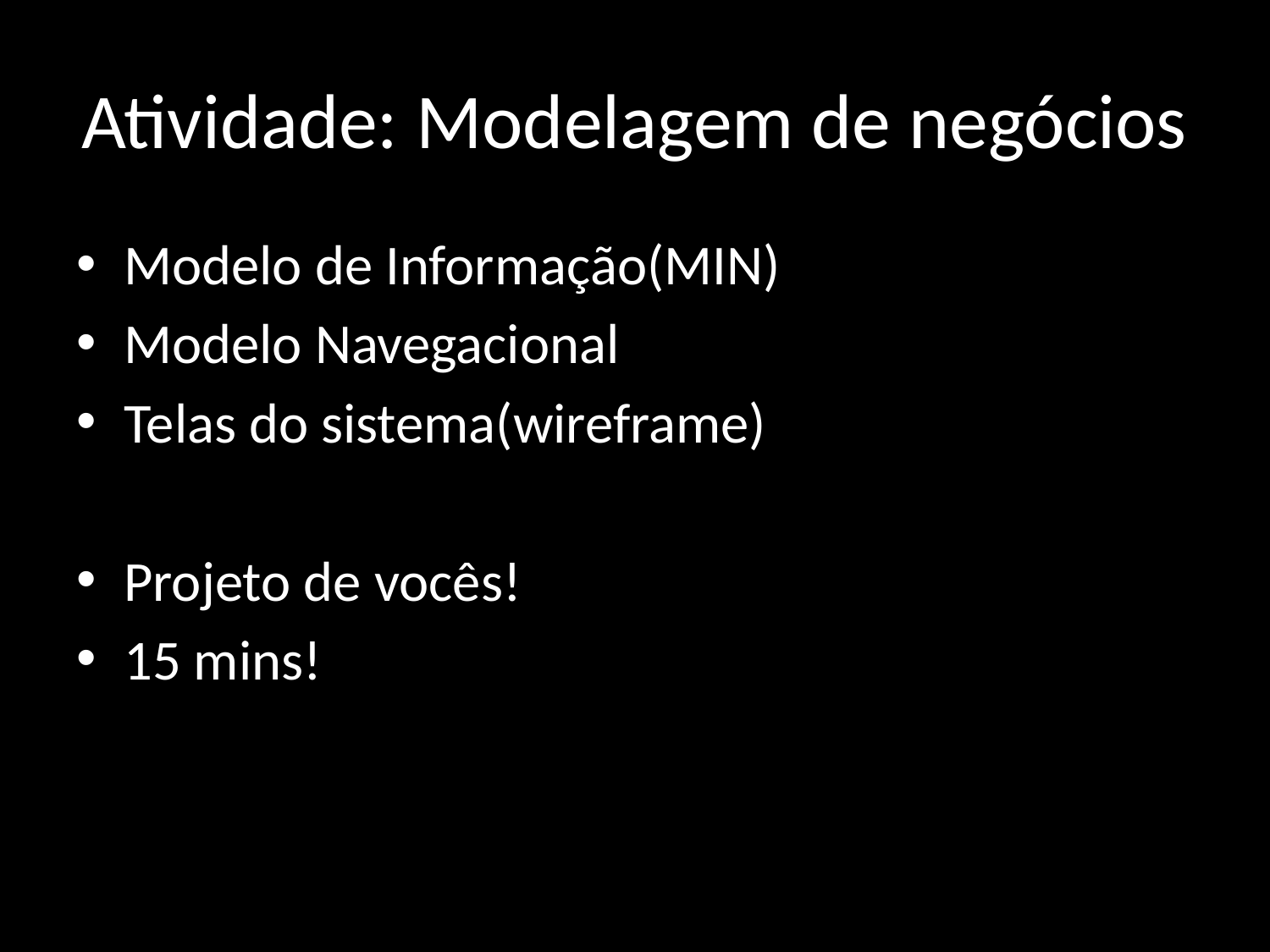

# Atividade: Modelagem de negócios
Modelo de Informação(MIN)
Modelo Navegacional
Telas do sistema(wireframe)

Projeto de vocês!
15 mins!